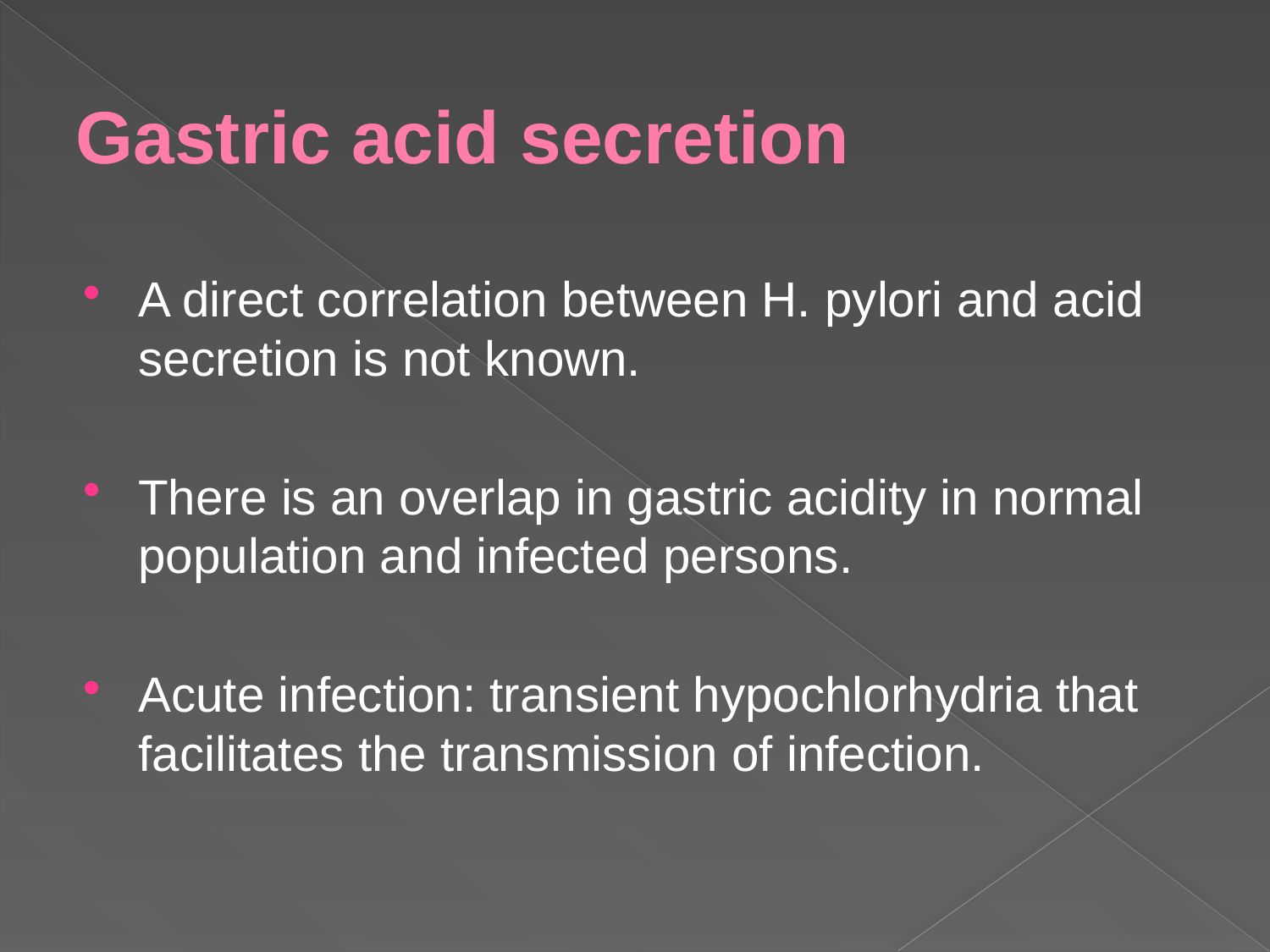

# Gastric acid secretion
A direct correlation between H. pylori and acid secretion is not known.

There is an overlap in gastric acidity in normal population and infected persons.

Acute infection: transient hypochlorhydria that facilitates the transmission of infection.